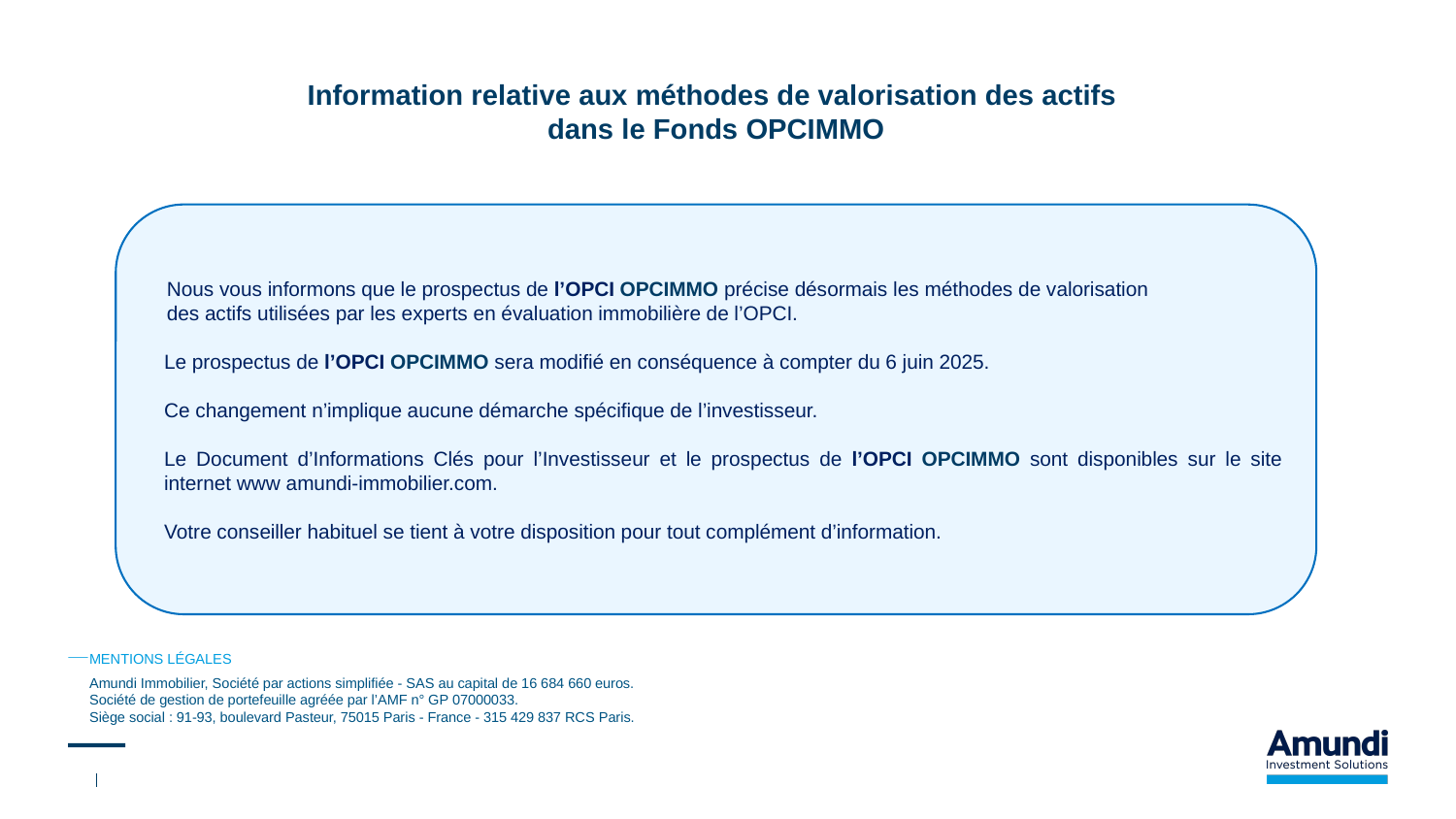

Information relative aux méthodes de valorisation des actifs
dans le Fonds OPCIMMO

MENTIONS LÉGALES
Amundi Immobilier, Société par actions simplifiée - SAS au capital de 16 684 660 euros.
Société de gestion de portefeuille agréée par l’AMF n° GP 07000033.
Siège social : 91-93, boulevard Pasteur, 75015 Paris - France - 315 429 837 RCS Paris.
   Nous vous informons que le prospectus de l’OPCI OPCIMMO précise désormais les méthodes de valorisation
   des actifs utilisées par les experts en évaluation immobilière de l’OPCI.

Le prospectus de l’OPCI OPCIMMO sera modifié en conséquence à compter du 6 juin 2025.

Ce changement n’implique aucune démarche spécifique de l’investisseur.

Le Document d’Informations Clés pour l’Investisseur et le prospectus de l’OPCI OPCIMMO sont disponibles sur le site internet www amundi-immobilier.com.

Votre conseiller habituel se tient à votre disposition pour tout complément d’information.